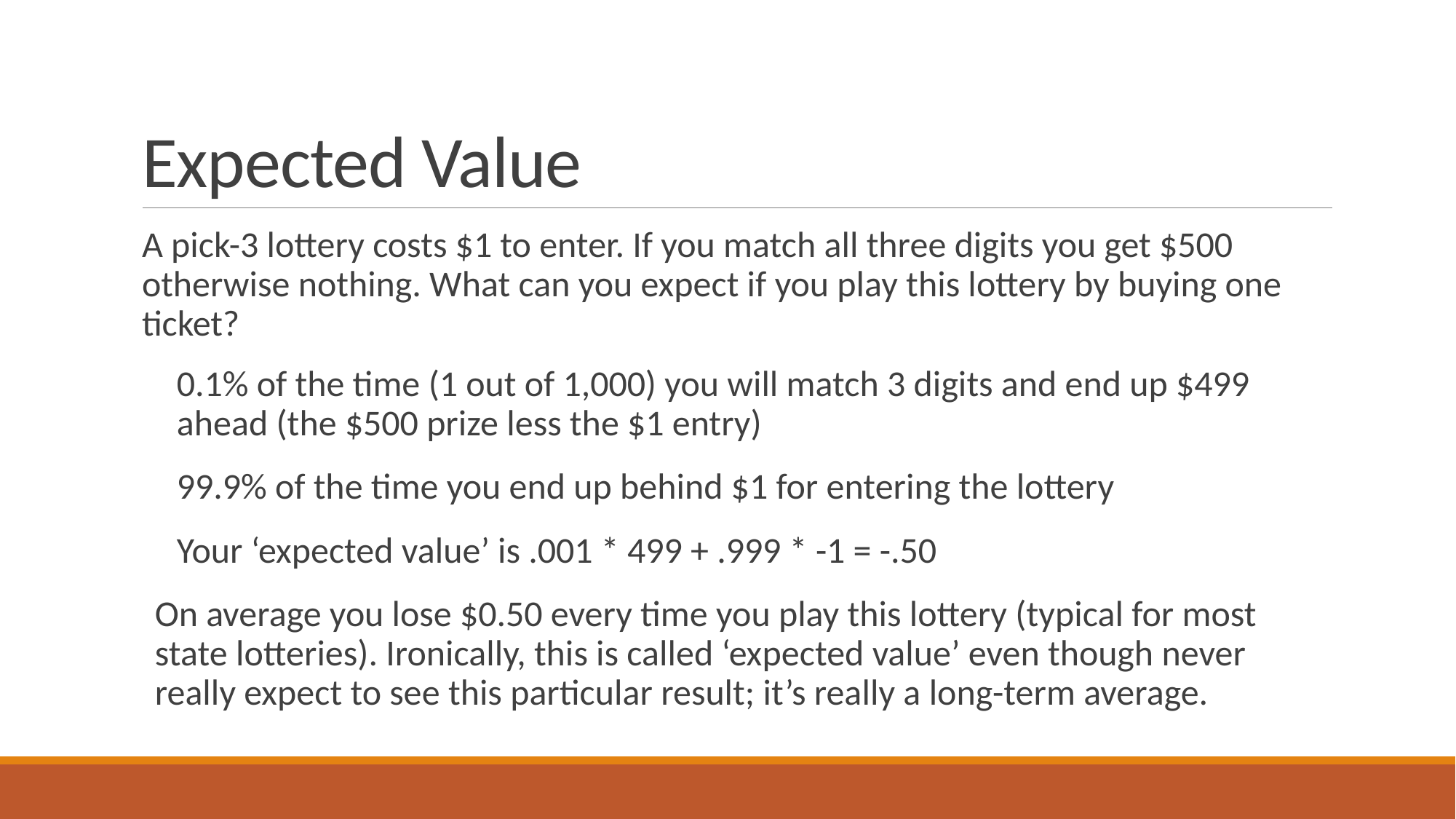

# Expected Value
A pick-3 lottery costs $1 to enter. If you match all three digits you get $500 otherwise nothing. What can you expect if you play this lottery by buying one ticket?
0.1% of the time (1 out of 1,000) you will match 3 digits and end up $499 ahead (the $500 prize less the $1 entry)
99.9% of the time you end up behind $1 for entering the lottery
Your ‘expected value’ is .001 * 499 + .999 * -1 = -.50
On average you lose $0.50 every time you play this lottery (typical for most state lotteries). Ironically, this is called ‘expected value’ even though never really expect to see this particular result; it’s really a long-term average.